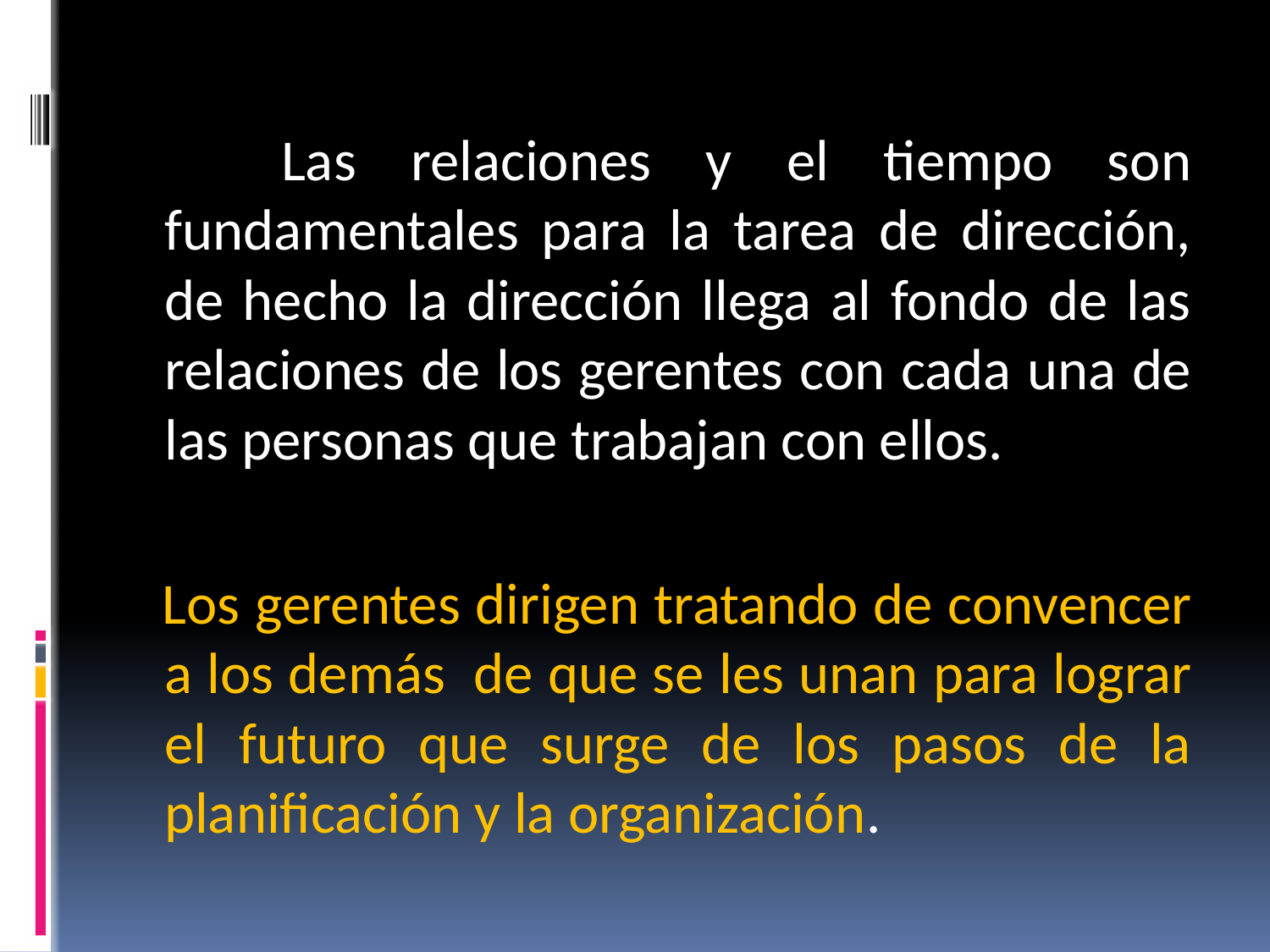

Las relaciones y el tiempo son fundamentales para la tarea de dirección, de hecho la dirección llega al fondo de las relaciones de los gerentes con cada una de las personas que trabajan con ellos.

   Los gerentes dirigen tratando de convencer a los demás  de que se les unan para lograr el futuro que surge de los pasos de la planificación y la organización.